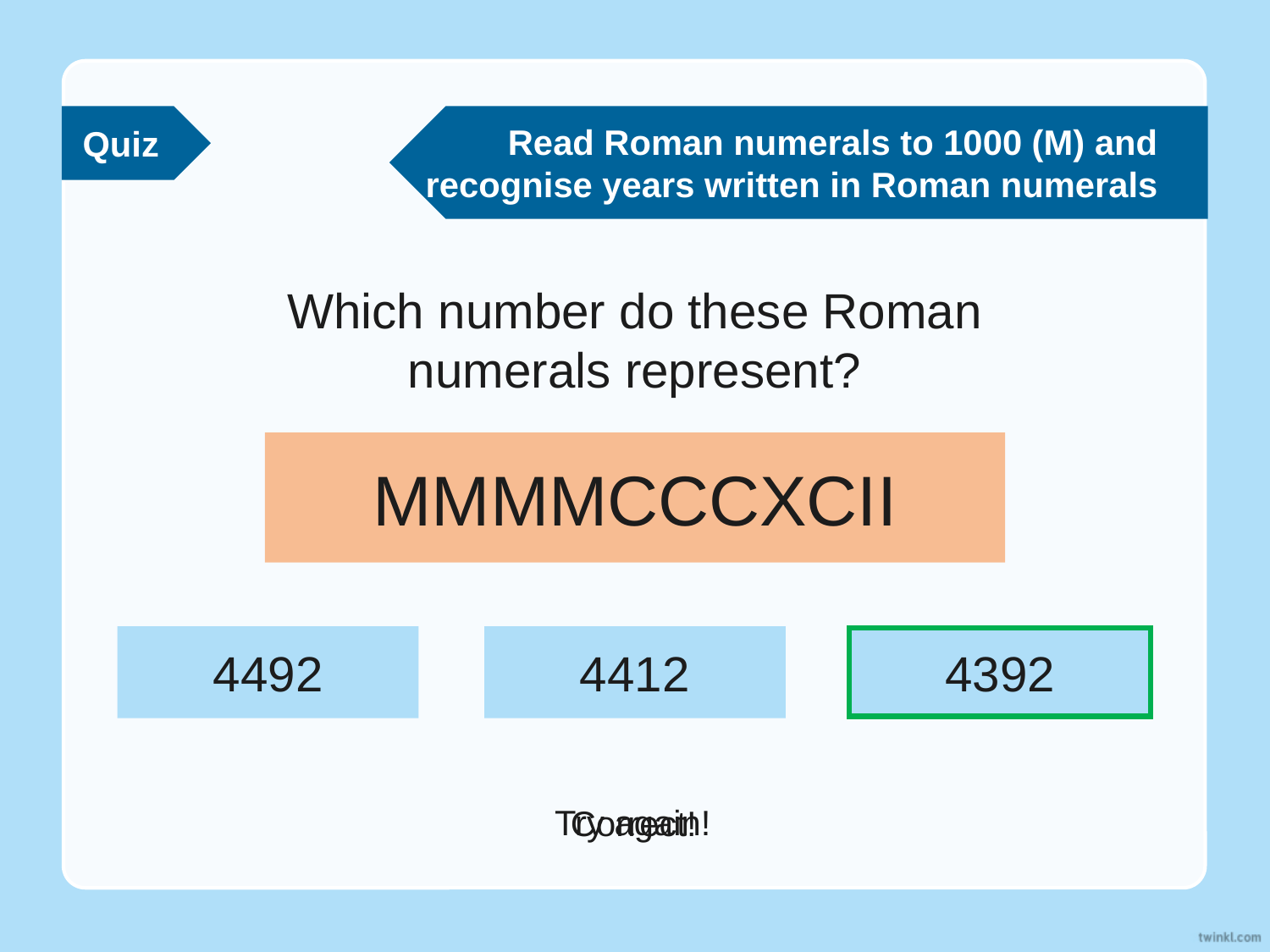

Quiz
Read Roman numerals to 1000 (M) and recognise years written in Roman numerals
Which number do these Roman numerals represent?
MMMMCCCXCII
4492
4412
4392
4392
Try again!
Correct!